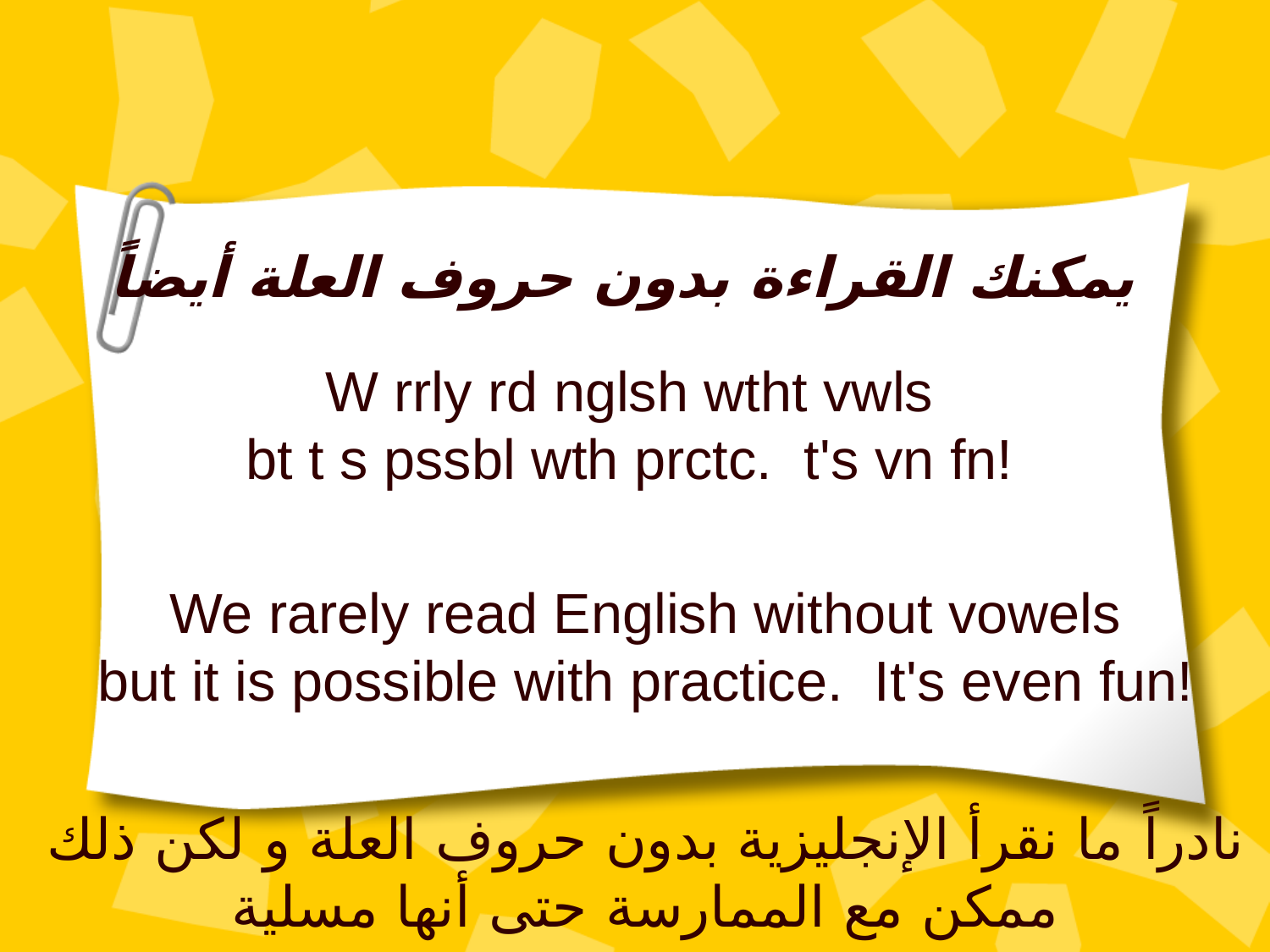

# يمكنك القراءة بدون حروف العلة أيضاً
W rrly rd nglsh wtht vwls
bt t s pssbl wth prctc.  t's vn fn!
We rarely read English without vowels
but it is possible with practice.  It's even fun!

نادراً ما نقرأ الإنجليزية بدون حروف العلة و لكن ذلك ممكن مع الممارسة حتى أنها مسلية